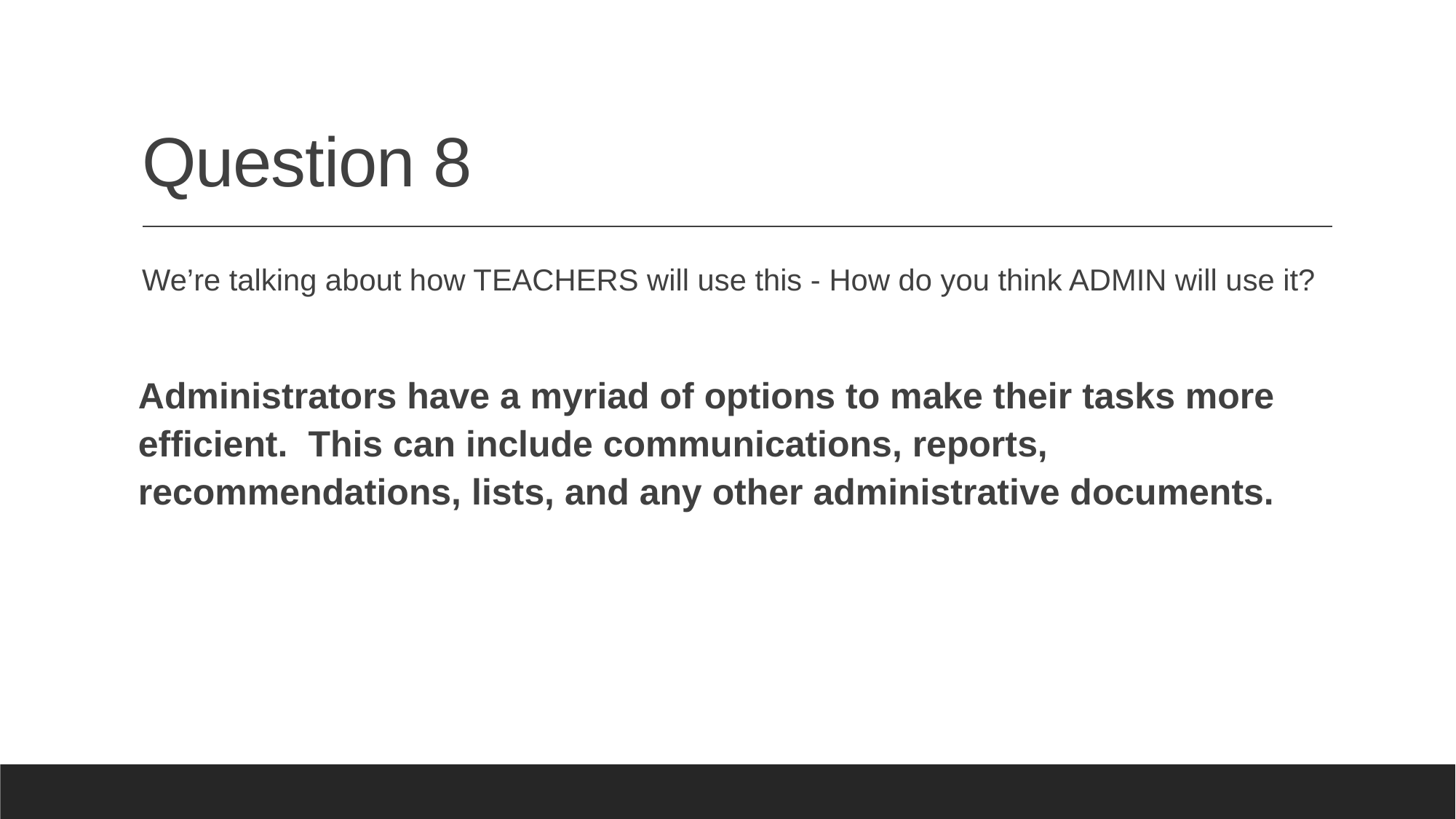

# Question 8
We’re talking about how TEACHERS will use this - How do you think ADMIN will use it?
Administrators have a myriad of options to make their tasks more efficient.  This can include communications, reports, recommendations, lists, and any other administrative documents.